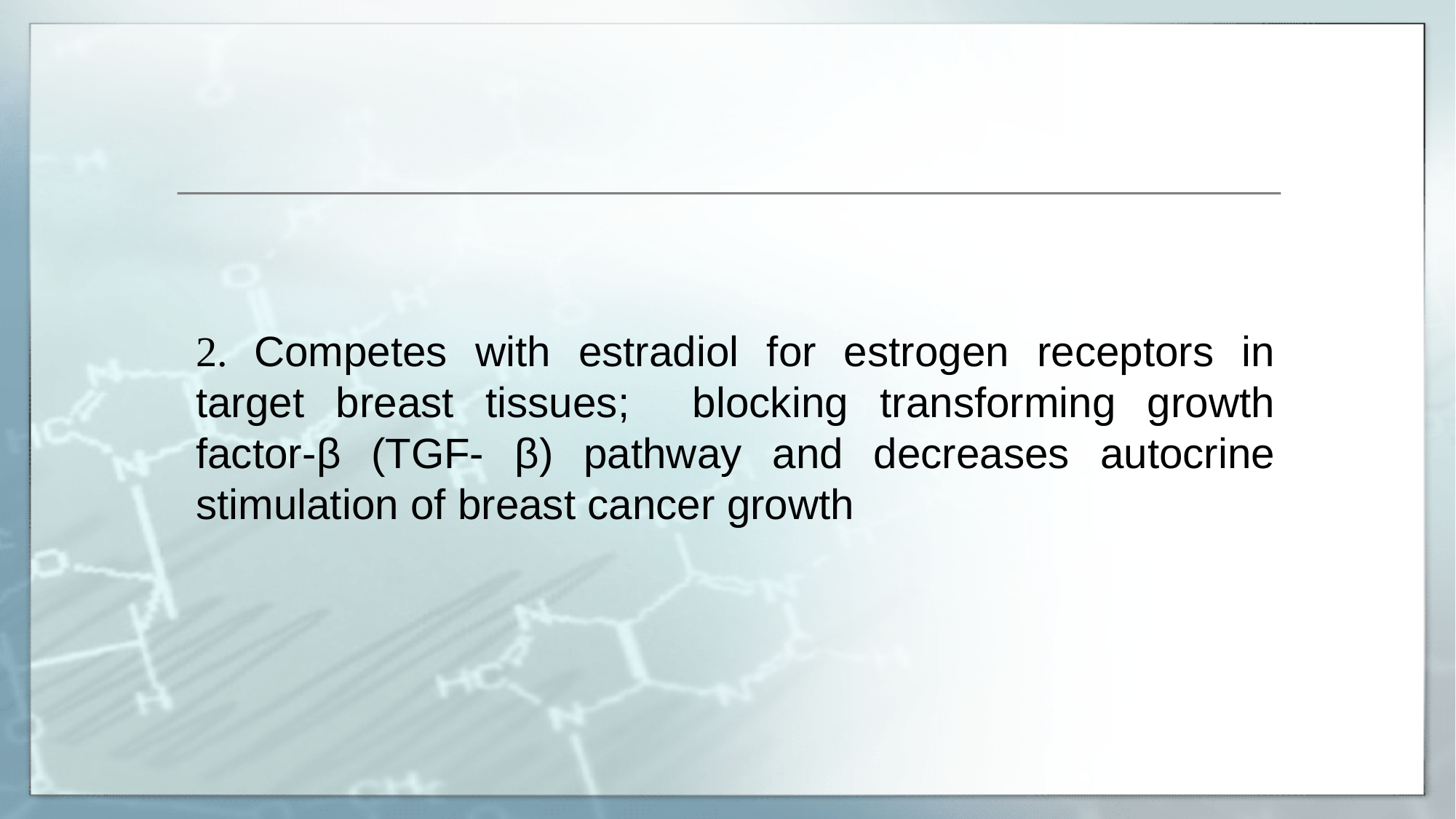

2. Competes with estradiol for estrogen receptors in target breast tissues;  blocking transforming growth factor-β (TGF- β) pathway and decreases autocrine stimulation of breast cancer growth